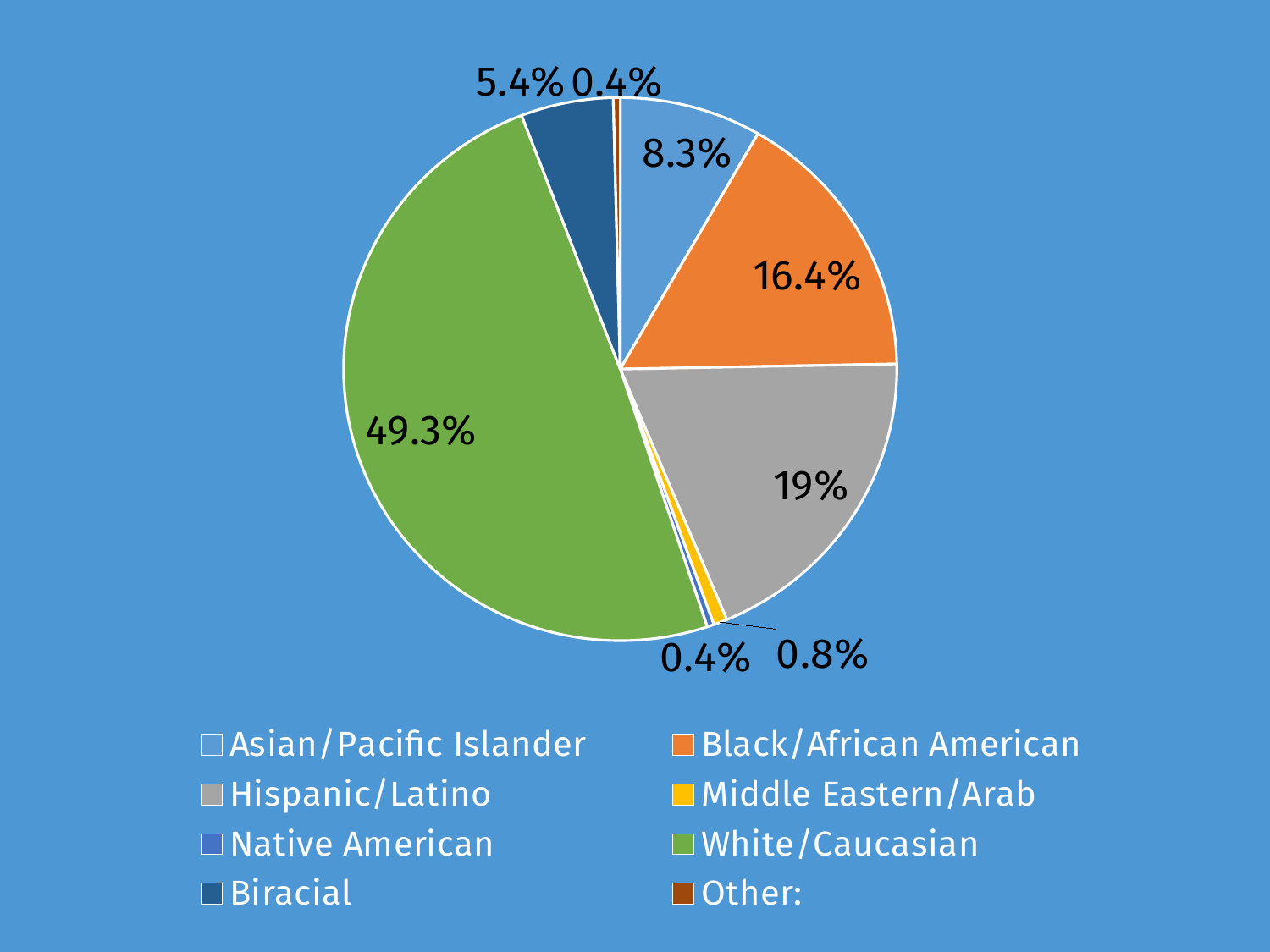

### Chart

| Category | Race/Ethnicity |
|---|---|
| Asian/Pacific Islander | 8.3 |
| Black/African American | 16.4 |
| Hispanic/Latino | 19.0 |
| Middle Eastern/Arab | 0.8 |
| Native American | 0.4 |
| White/Caucasian | 49.3 |
| Biracial | 5.4 |
| Other: | 0.4 |